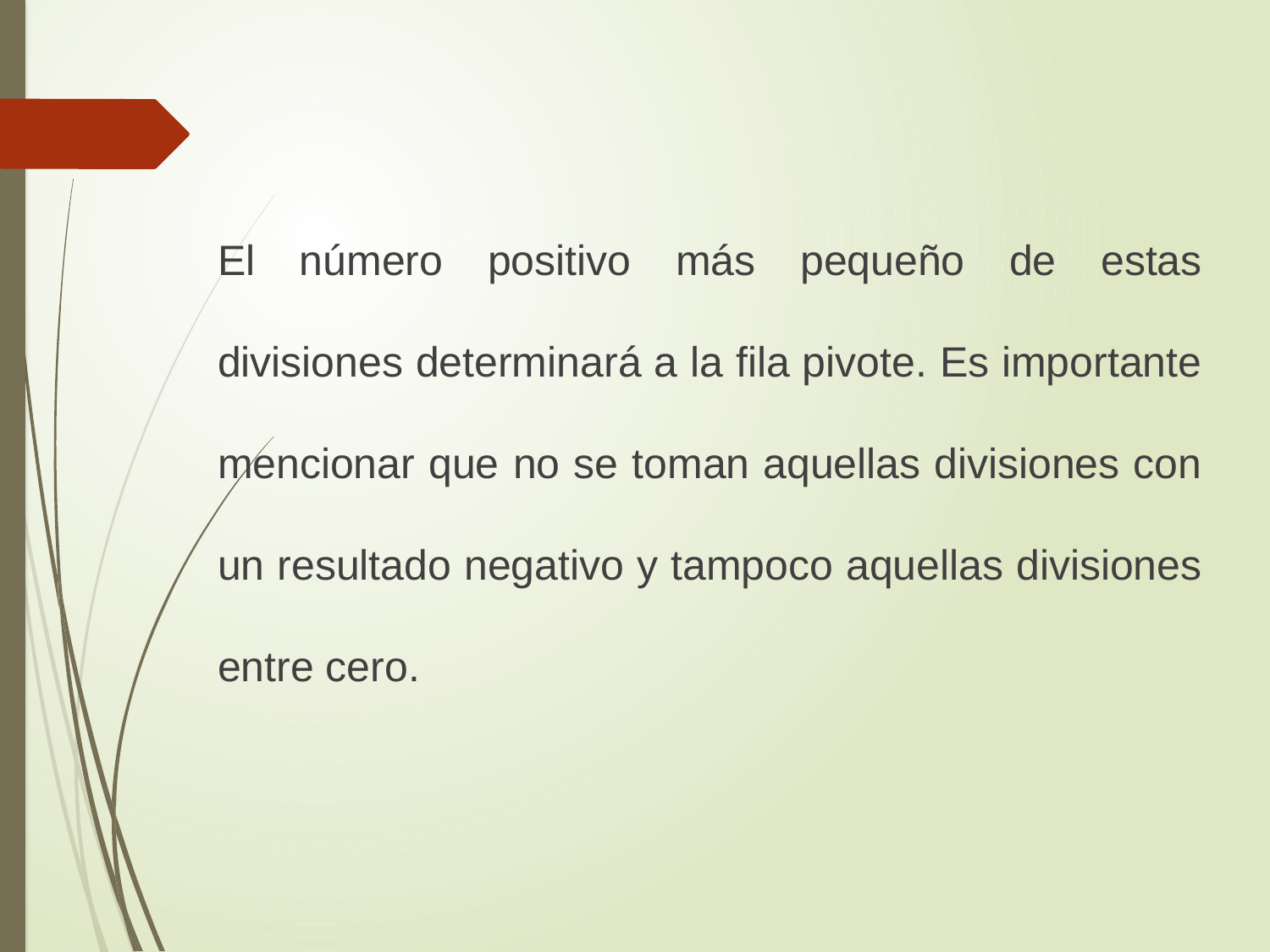

El número positivo más pequeño de estas divisiones determinará a la fila pivote. Es importante mencionar que no se toman aquellas divisiones con un resultado negativo y tampoco aquellas divisiones entre cero.